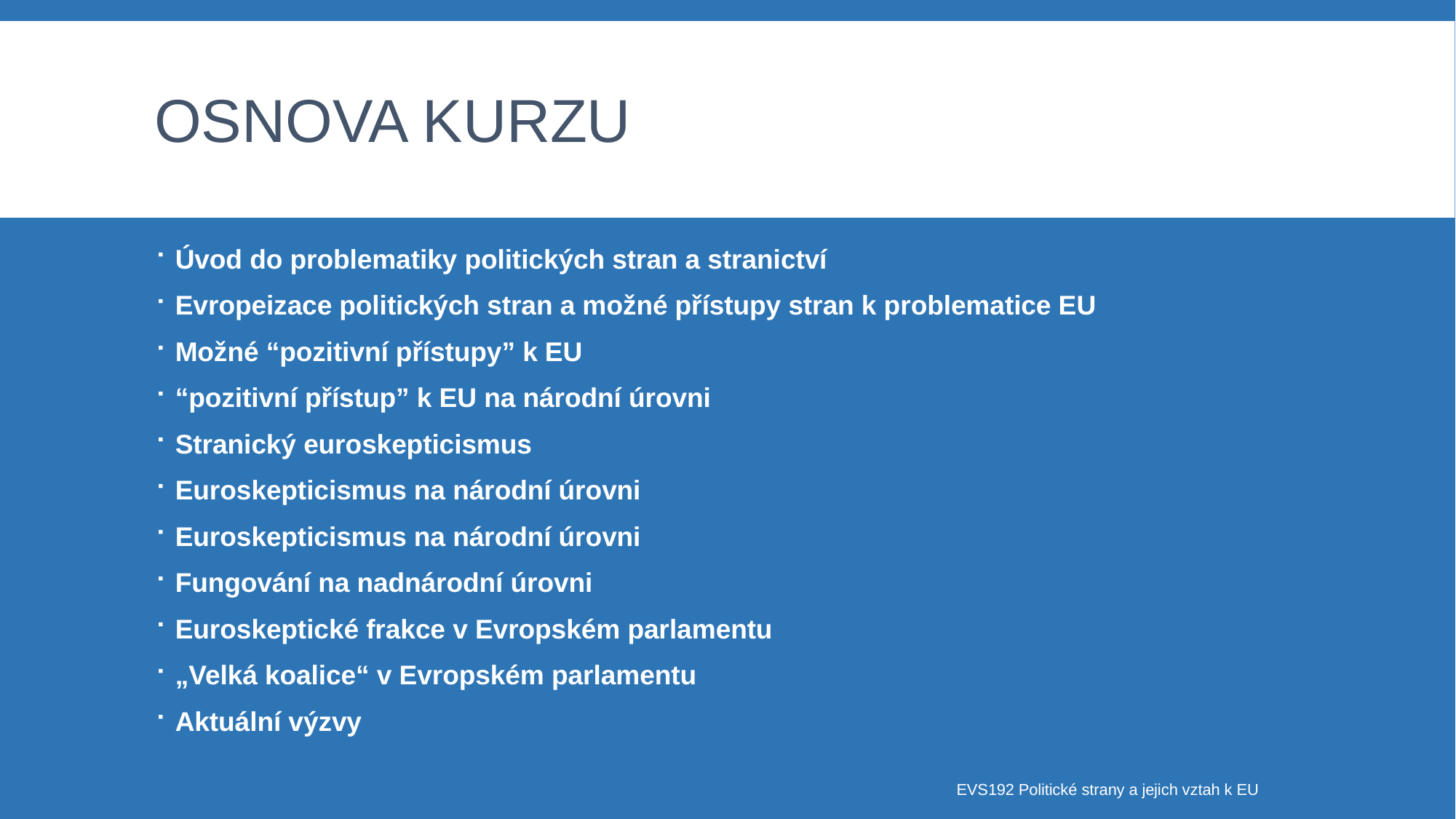

# Osnova kurzu
Úvod do problematiky politických stran a stranictví
Evropeizace politických stran a možné přístupy stran k problematice EU
Možné “pozitivní přístupy” k EU
“pozitivní přístup” k EU na národní úrovni
Stranický euroskepticismus
Euroskepticismus na národní úrovni
Euroskepticismus na národní úrovni
Fungování na nadnárodní úrovni
Euroskeptické frakce v Evropském parlamentu
„Velká koalice“ v Evropském parlamentu
Aktuální výzvy

EVS192 Politické strany a jejich vztah k EU